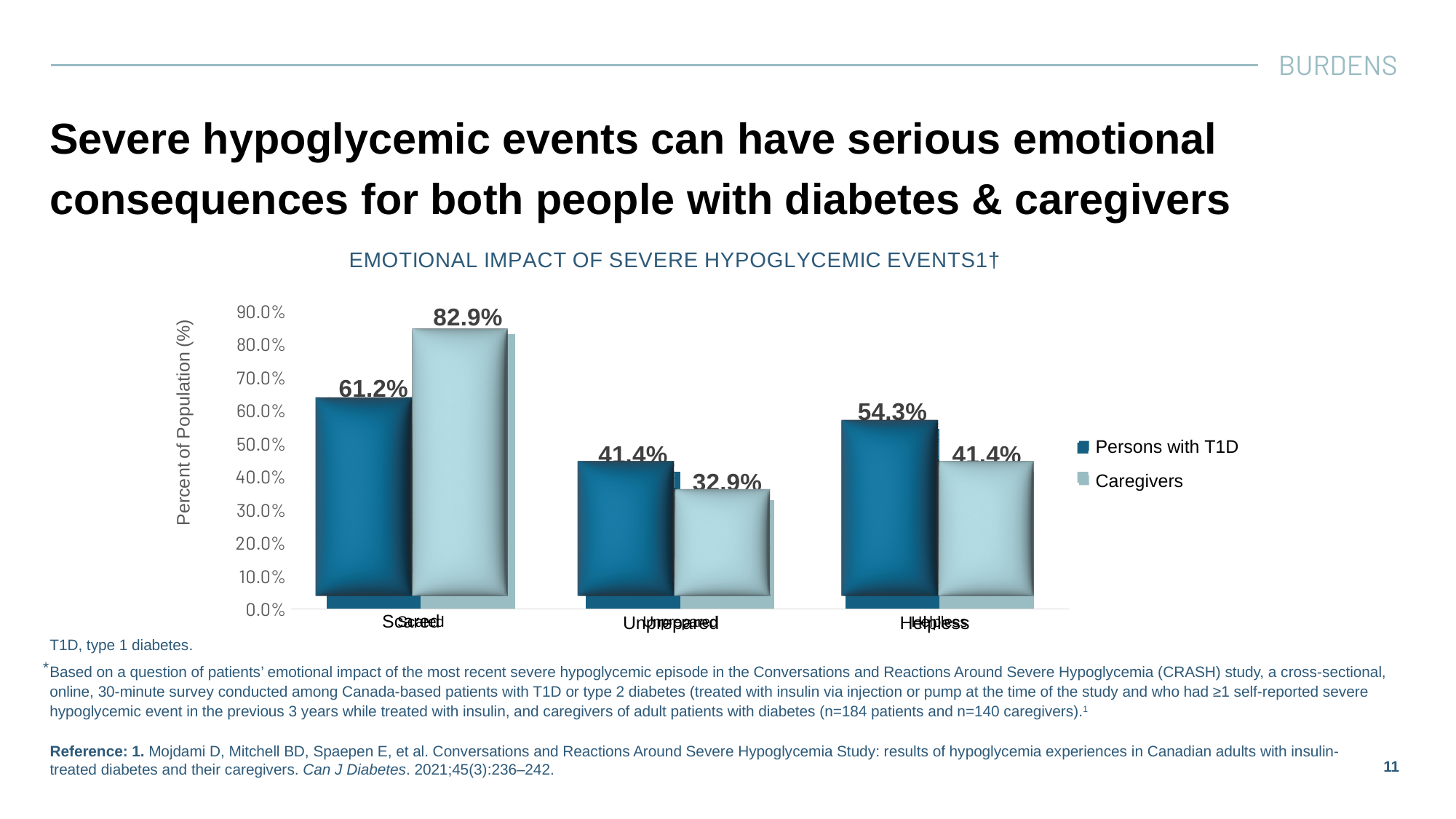

BURDENS
Severe hypoglycemic events can have serious emotional consequences for both people with diabetes & caregivers

### Chart: EMOTIONAL IMPACT OF SEVERE HYPOGLYCEMIC EVENTS1†

| Category | Persons with T1D | Caregivers |
|---|---|---|
| Scared | 0.612 | 0.829 |
| Unprepared | 0.414 | 0.329 |
| Helpless | 0.543 | 0.414 |
Persons with T1D

Caregivers

Scared
Unprepared
Helpless
T1D, type 1 diabetes.
*
Based on a question of patients’ emotional impact of the most recent severe hypoglycemic episode in the Conversations and Reactions Around Severe Hypoglycemia (CRASH) study, a cross-sectional, online, 30-minute survey conducted among Canada-based patients with T1D or type 2 diabetes (treated with insulin via injection or pump at the time of the study and who had ≥1 self-reported severe hypoglycemic event in the previous 3 years while treated with insulin, and caregivers of adult patients with diabetes (n=184 patients and n=140 caregivers).1
Reference: 1. Mojdami D, Mitchell BD, Spaepen E, et al. Conversations and Reactions Around Severe Hypoglycemia Study: results of hypoglycemia experiences in Canadian adults with insulin-treated diabetes and their caregivers. Can J Diabetes. 2021;45(3):236–242.
11